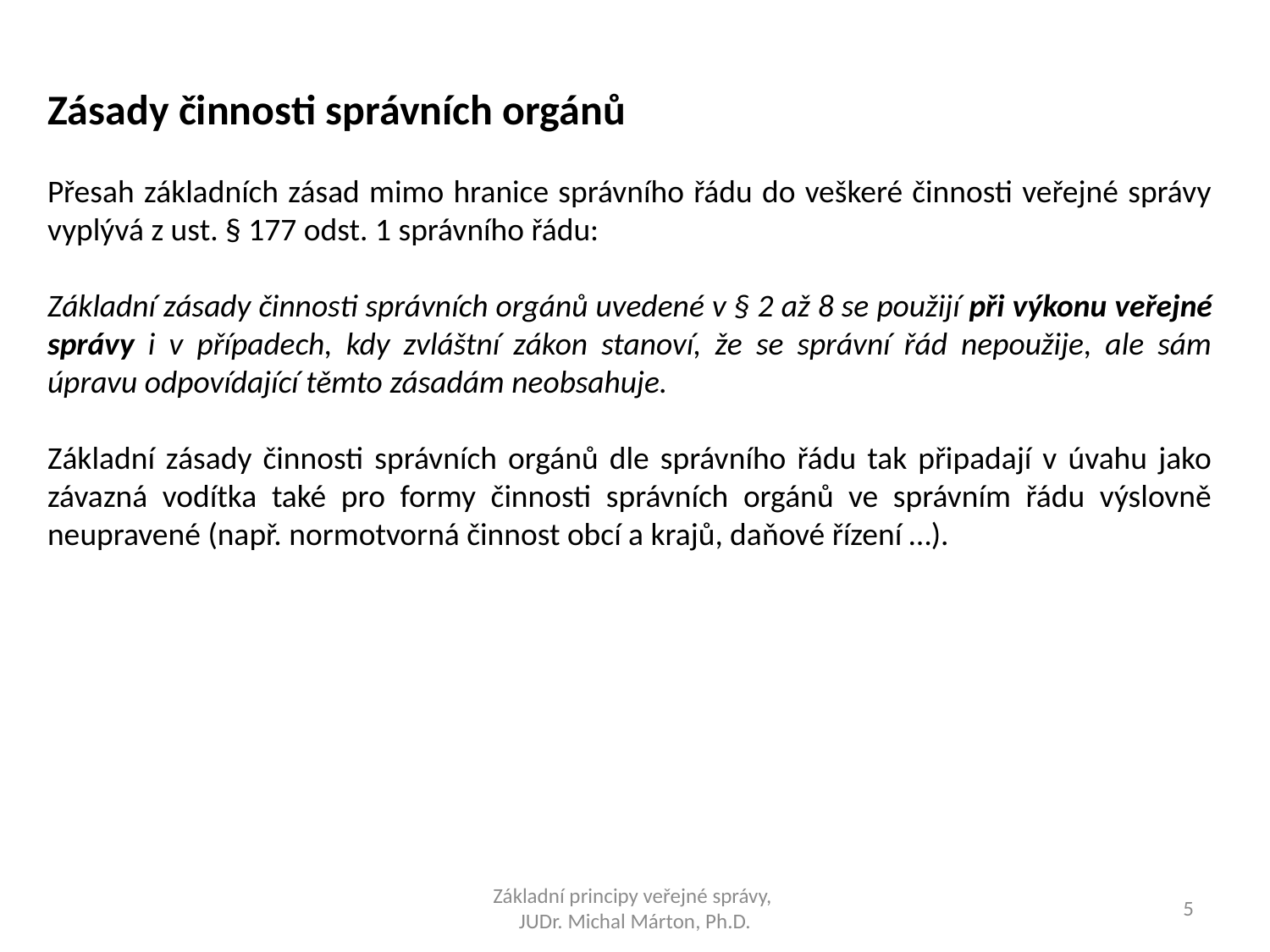

Zásady činnosti správních orgánů

Přesah základních zásad mimo hranice správního řádu do veškeré činnosti veřejné správy vyplývá z ust. § 177 odst. 1 správního řádu:

Základní zásady činnosti správních orgánů uvedené v § 2 až 8 se použijí při výkonu veřejné správy i v případech, kdy zvláštní zákon stanoví, že se správní řád nepoužije, ale sám úpravu odpovídající těmto zásadám neobsahuje.

Základní zásady činnosti správních orgánů dle správního řádu tak připadají v úvahu jako závazná vodítka také pro formy činnosti správních orgánů ve správním řádu výslovně neupravené (např. normotvorná činnost obcí a krajů, daňové řízení …).

Základní principy veřejné správy,
JUDr. Michal Márton, Ph.D.
5